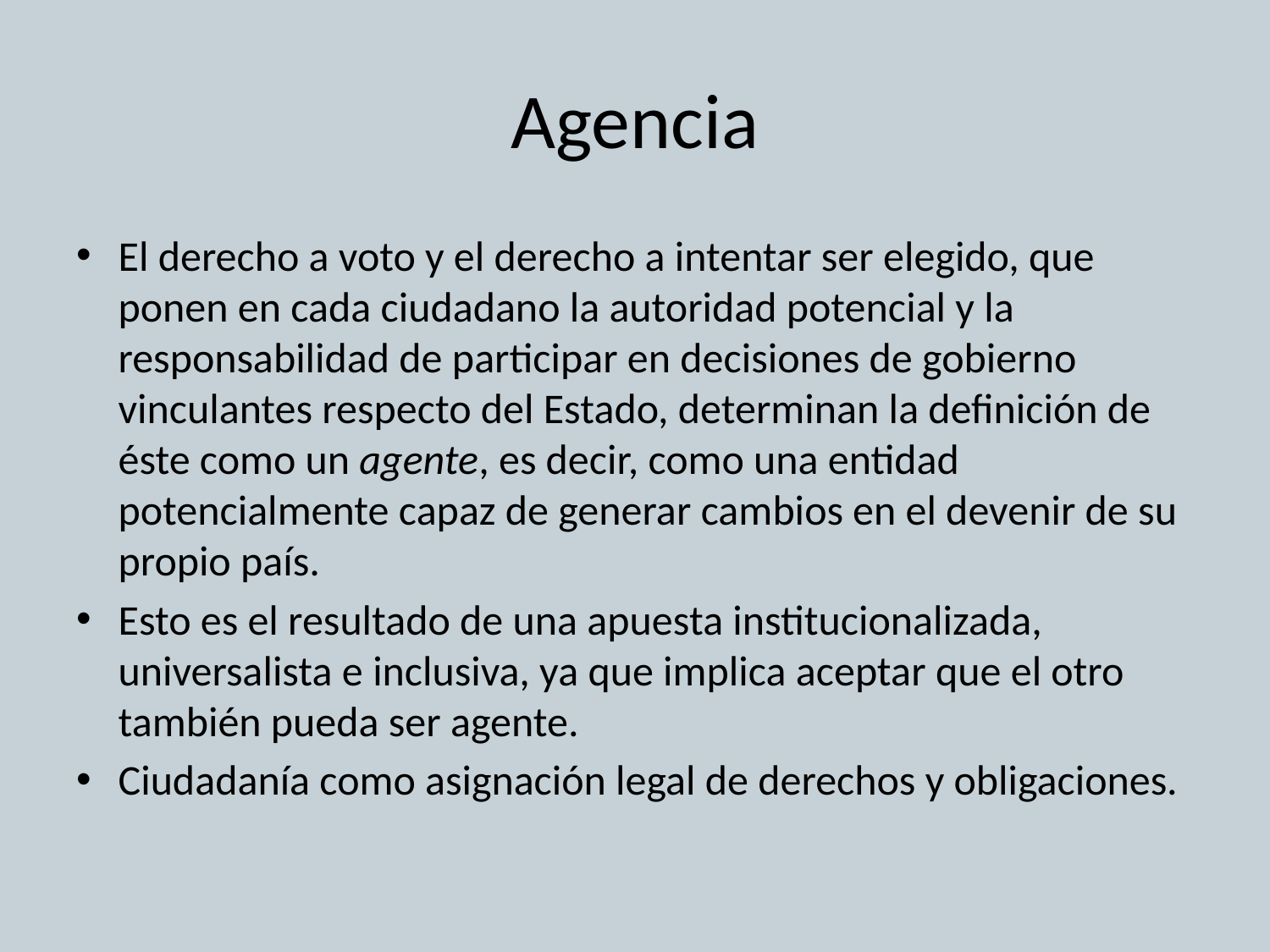

# Agencia
El derecho a voto y el derecho a intentar ser elegido, que ponen en cada ciudadano la autoridad potencial y la responsabilidad de participar en decisiones de gobierno vinculantes respecto del Estado, determinan la definición de éste como un agente, es decir, como una entidad potencialmente capaz de generar cambios en el devenir de su propio país.
Esto es el resultado de una apuesta institucionalizada, universalista e inclusiva, ya que implica aceptar que el otro también pueda ser agente.
Ciudadanía como asignación legal de derechos y obligaciones.